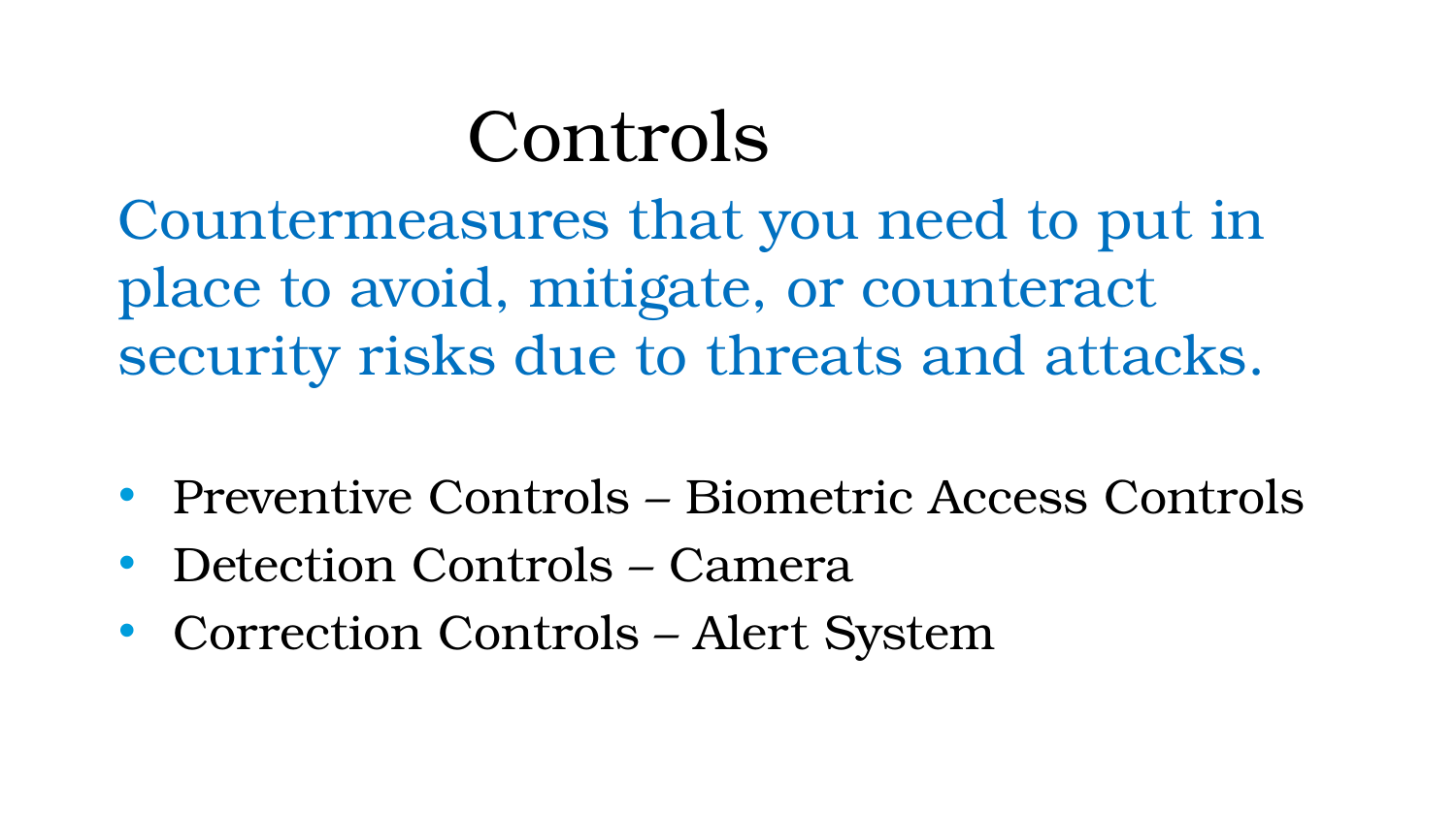

Controls

Countermeasures that you need to put in place to avoid, mitigate, or counteract security risks due to threats and attacks.
Preventive Controls – Biometric Access Controls
Detection Controls – Camera
Correction Controls – Alert System